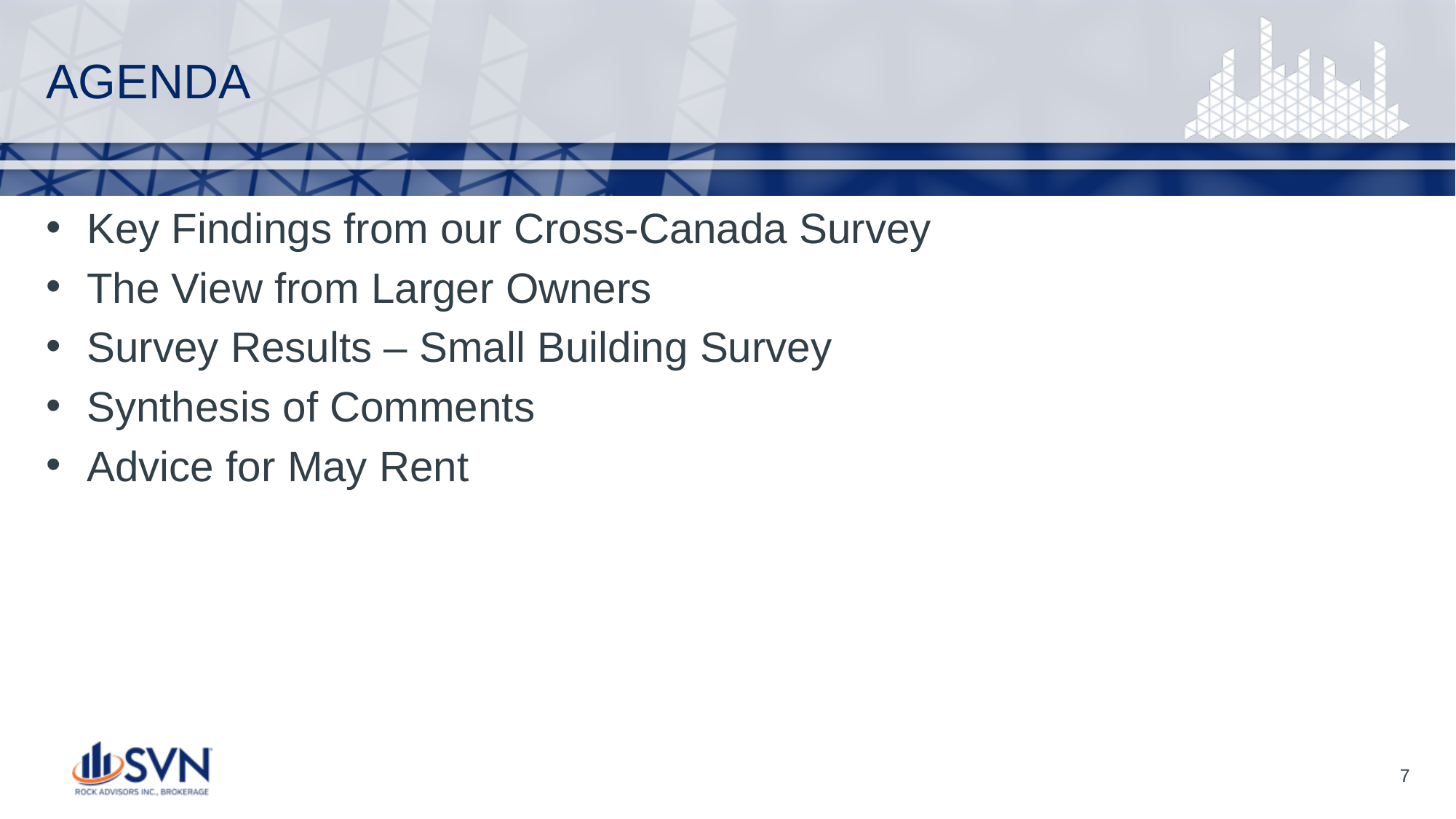

# AGENDA
Key Findings from our Cross-Canada Survey
The View from Larger Owners
Survey Results – Small Building Survey
Synthesis of Comments
Advice for May Rent

7